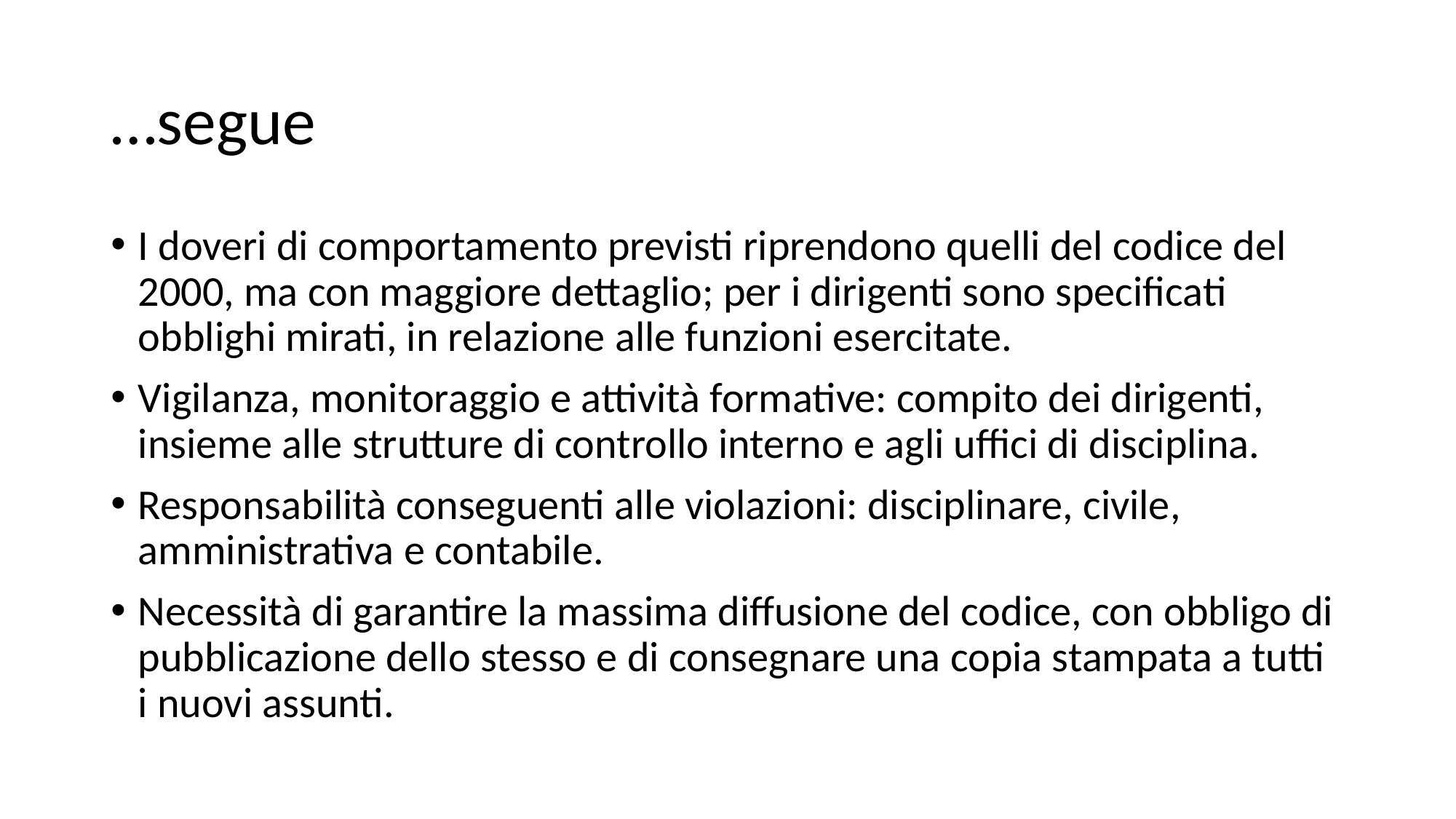

# …segue
I doveri di comportamento previsti riprendono quelli del codice del 2000, ma con maggiore dettaglio; per i dirigenti sono specificati obblighi mirati, in relazione alle funzioni esercitate.
Vigilanza, monitoraggio e attività formative: compito dei dirigenti, insieme alle strutture di controllo interno e agli uffici di disciplina.
Responsabilità conseguenti alle violazioni: disciplinare, civile, amministrativa e contabile.
Necessità di garantire la massima diffusione del codice, con obbligo di pubblicazione dello stesso e di consegnare una copia stampata a tutti i nuovi assunti.